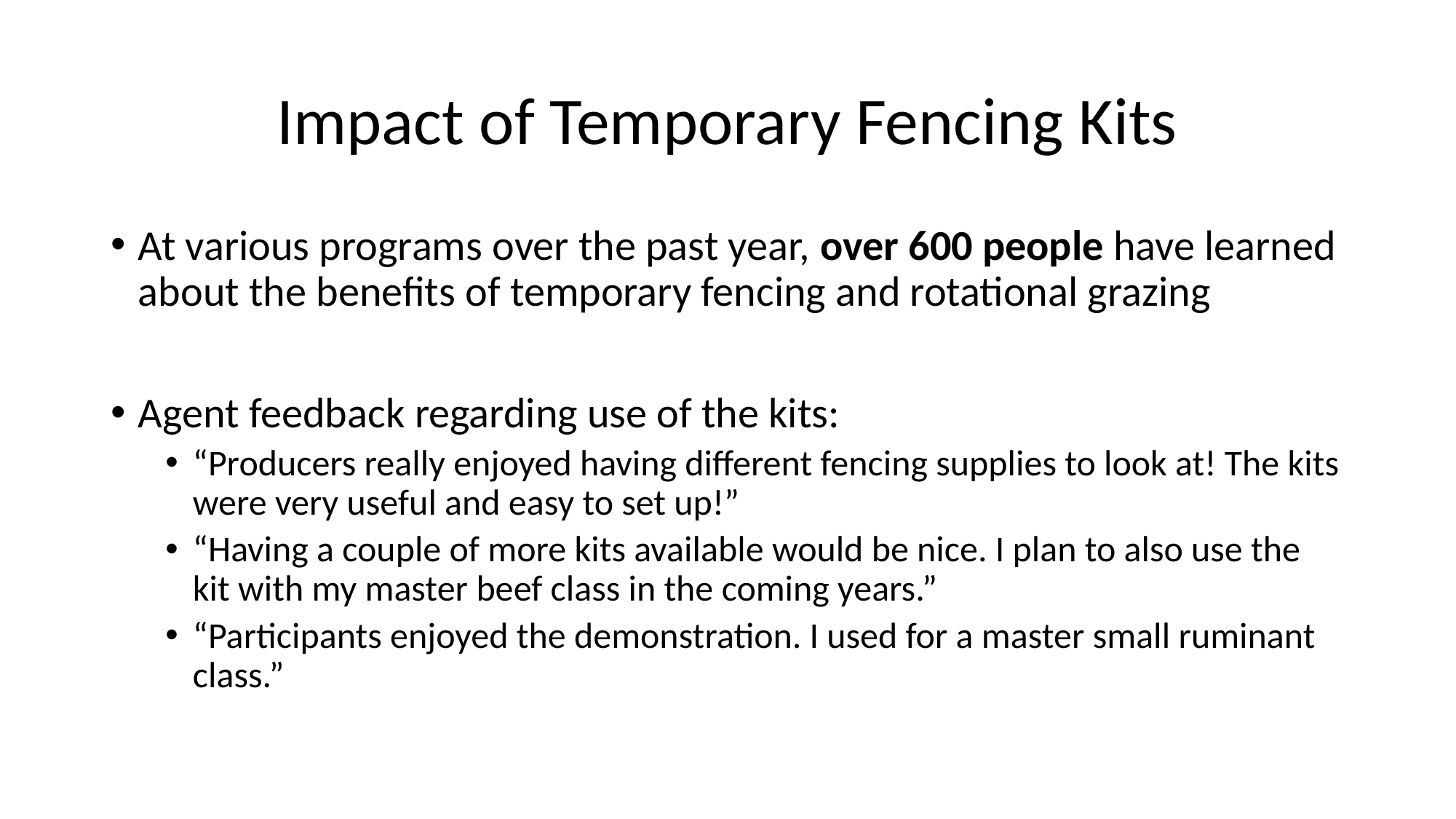

# Impact of Temporary Fencing Kits
At various programs over the past year, over 600 people have learned about the benefits of temporary fencing and rotational grazing

Agent feedback regarding use of the kits:
“Producers really enjoyed having different fencing supplies to look at! The kits were very useful and easy to set up!”
“Having a couple of more kits available would be nice. I plan to also use the kit with my master beef class in the coming years.”
“Participants enjoyed the demonstration. I used for a master small ruminant class.”